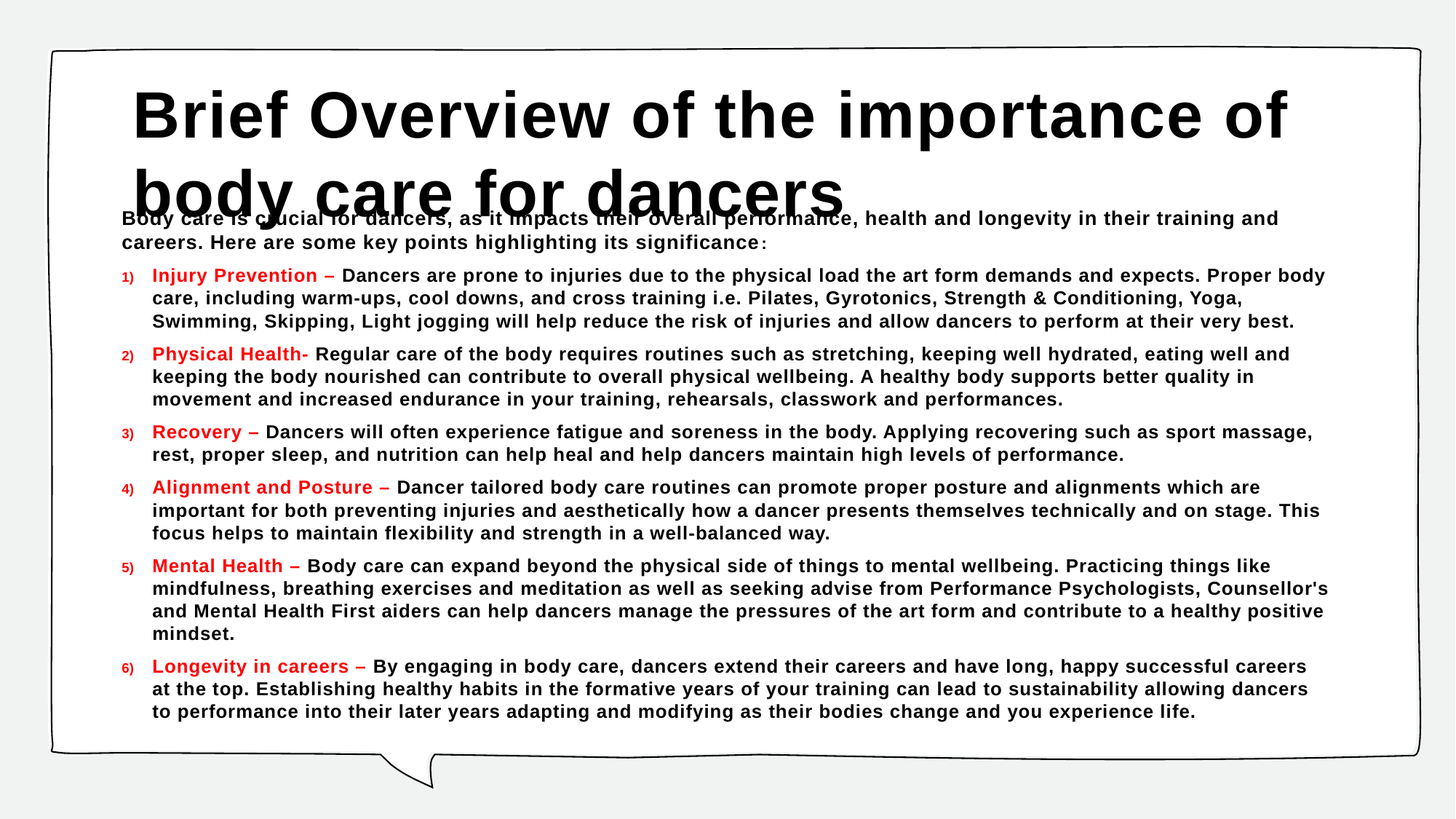

# Brief Overview of the importance of body care for dancers
Body care is crucial for dancers, as it impacts their overall performance, health and longevity in their training and careers. Here are some key points highlighting its significance:
Injury Prevention – Dancers are prone to injuries due to the physical load the art form demands and expects. Proper body care, including warm-ups, cool downs, and cross training i.e. Pilates, Gyrotonics, Strength & Conditioning, Yoga, Swimming, Skipping, Light jogging will help reduce the risk of injuries and allow dancers to perform at their very best.
Physical Health- Regular care of the body requires routines such as stretching, keeping well hydrated, eating well and keeping the body nourished can contribute to overall physical wellbeing. A healthy body supports better quality in movement and increased endurance in your training, rehearsals, classwork and performances.
Recovery – Dancers will often experience fatigue and soreness in the body. Applying recovering such as sport massage, rest, proper sleep, and nutrition can help heal and help dancers maintain high levels of performance.
Alignment and Posture – Dancer tailored body care routines can promote proper posture and alignments which are important for both preventing injuries and aesthetically how a dancer presents themselves technically and on stage. This focus helps to maintain flexibility and strength in a well-balanced way.
Mental Health – Body care can expand beyond the physical side of things to mental wellbeing. Practicing things like mindfulness, breathing exercises and meditation as well as seeking advise from Performance Psychologists, Counsellor's and Mental Health First aiders can help dancers manage the pressures of the art form and contribute to a healthy positive mindset.
Longevity in careers – By engaging in body care, dancers extend their careers and have long, happy successful careers at the top. Establishing healthy habits in the formative years of your training can lead to sustainability allowing dancers to performance into their later years adapting and modifying as their bodies change and you experience life.